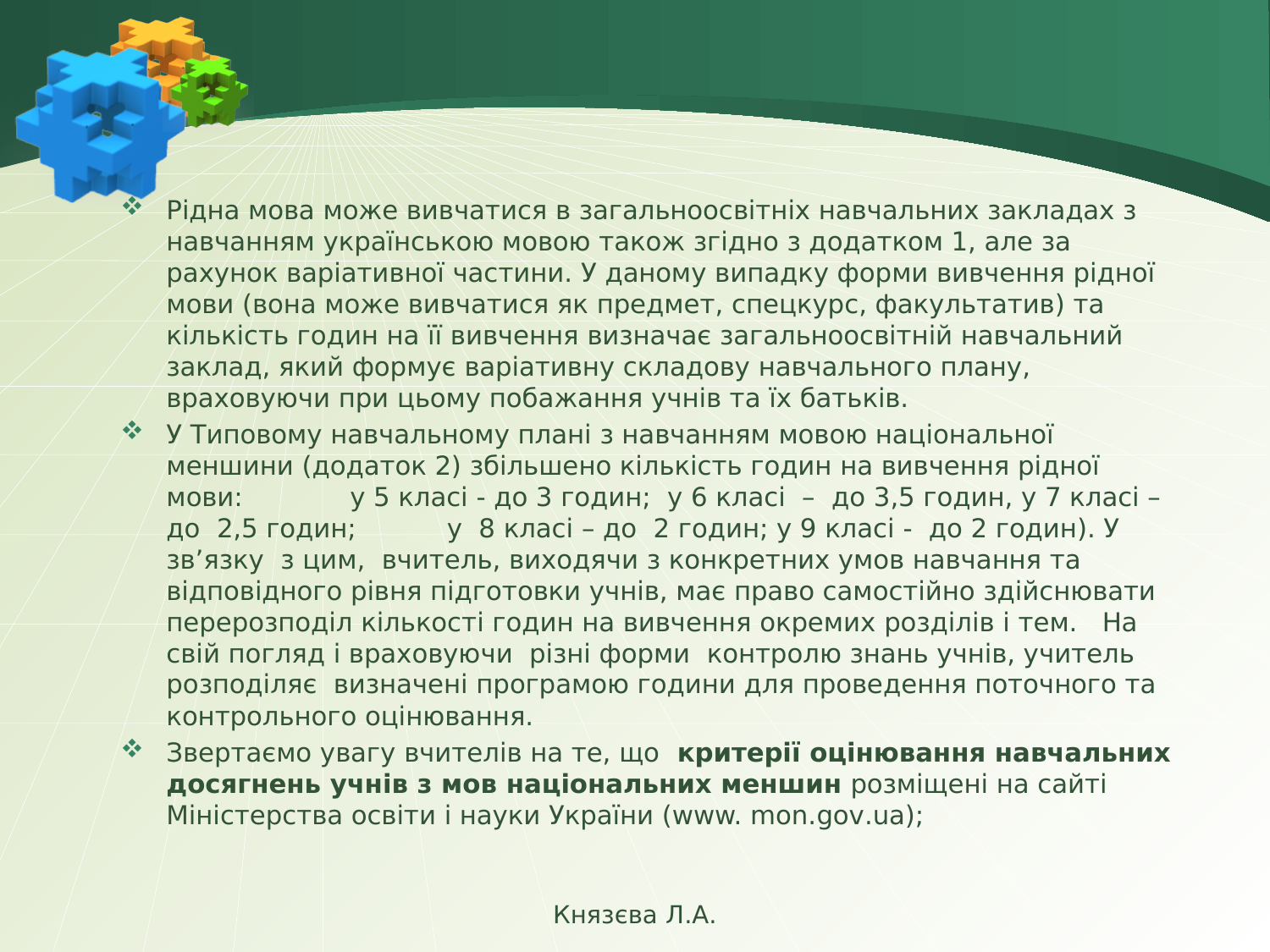

#
Рідна мова може вивчатися в загальноосвітніх навчальних закладах з навчанням українською мовою також згідно з додатком 1, але за рахунок варіативної частини. У даному випадку форми вивчення рідної мови (вона може вивчатися як предмет, спецкурс, факультатив) та кількість годин на її вивчення визначає загальноосвітній навчальний заклад, який формує варіативну складову навчального плану, враховуючи при цьому побажання учнів та їх батьків.
У Типовому навчальному плані з навчанням мовою національної меншини (додаток 2) збільшено кількість годин на вивчення рідної мови:             у 5 класі - до 3 годин;  у 6 класі  –  до 3,5 годин, у 7 класі – до  2,5 годин;           у  8 класі – до  2 годин; у 9 класі -  до 2 годин). У зв’язку  з цим,  вчитель, виходячи з конкретних умов навчання та відповідного рівня підготовки учнів, має право самостійно здійснювати перерозподіл кількості годин на вивчення окремих розділів і тем.   На свій погляд і враховуючи  різні форми  контролю знань учнів, учитель розподіляє  визначені програмою години для проведення поточного та контрольного оцінювання.
Звертаємо увагу вчителів на те, що  критерії оцінювання навчальних досягнень учнів з мов національних меншин розміщені на сайті Міністерства освіти і науки України (www. mon.gov.ua);

Князєва Л.А.